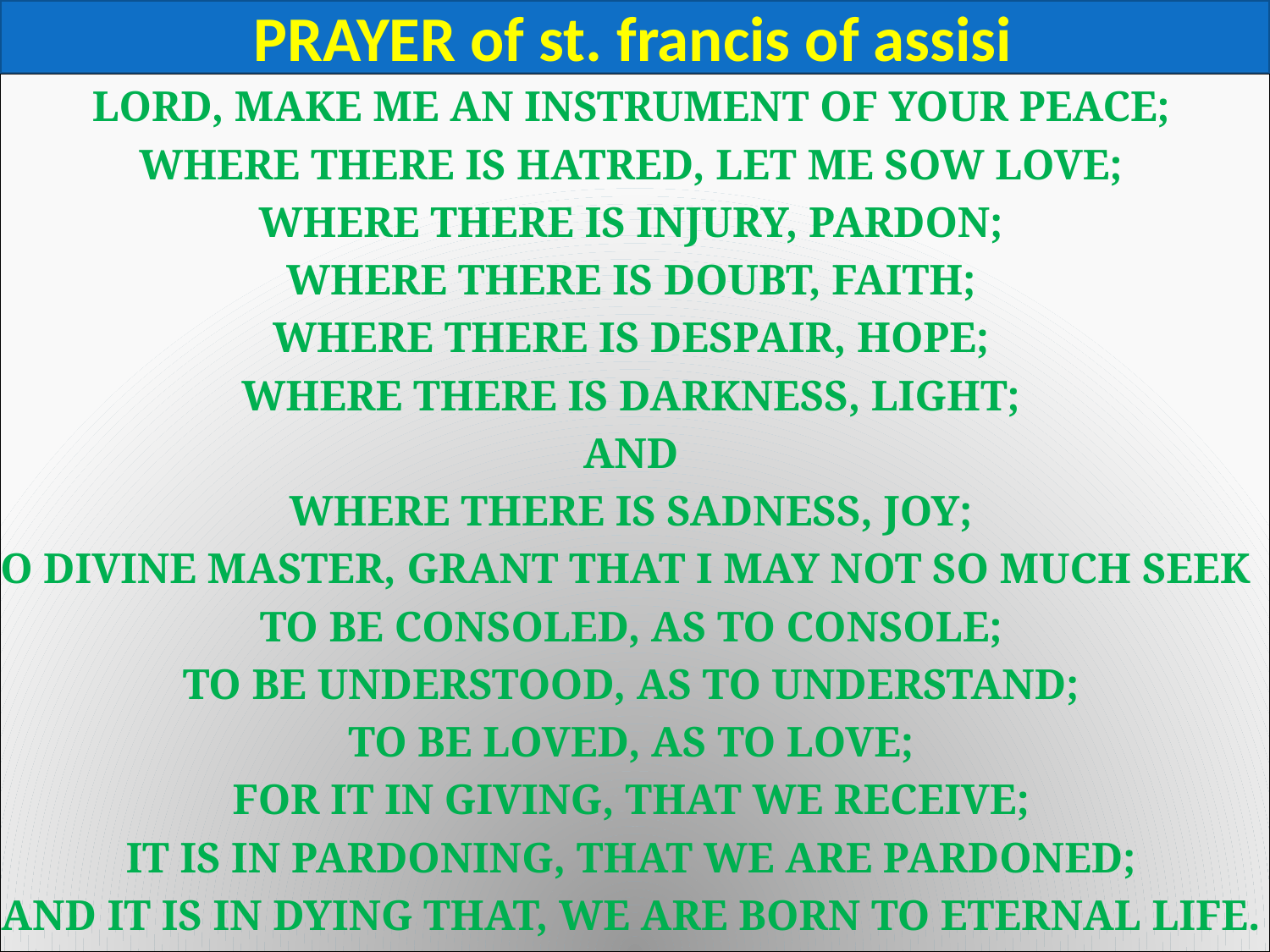

# PRAYER of st. francis of assisi
LORD, MAKE ME AN INSTRUMENT OF YOUR PEACE;
WHERE THERE IS HATRED, LET ME SOW LOVE;
WHERE THERE IS INJURY, PARDON;
WHERE THERE IS DOUBT, FAITH;
WHERE THERE IS DESPAIR, HOPE;
WHERE THERE IS DARKNESS, LIGHT;
AND
WHERE THERE IS SADNESS, JOY;
O DIVINE MASTER, GRANT THAT I MAY NOT SO MUCH SEEK
TO BE CONSOLED, AS TO CONSOLE;
TO BE UNDERSTOOD, AS TO UNDERSTAND;
TO BE LOVED, AS TO LOVE;
FOR IT IN GIVING, THAT WE RECEIVE;
IT IS IN PARDONING, THAT WE ARE PARDONED;
AND IT IS IN DYING THAT, WE ARE BORN TO ETERNAL LIFE.